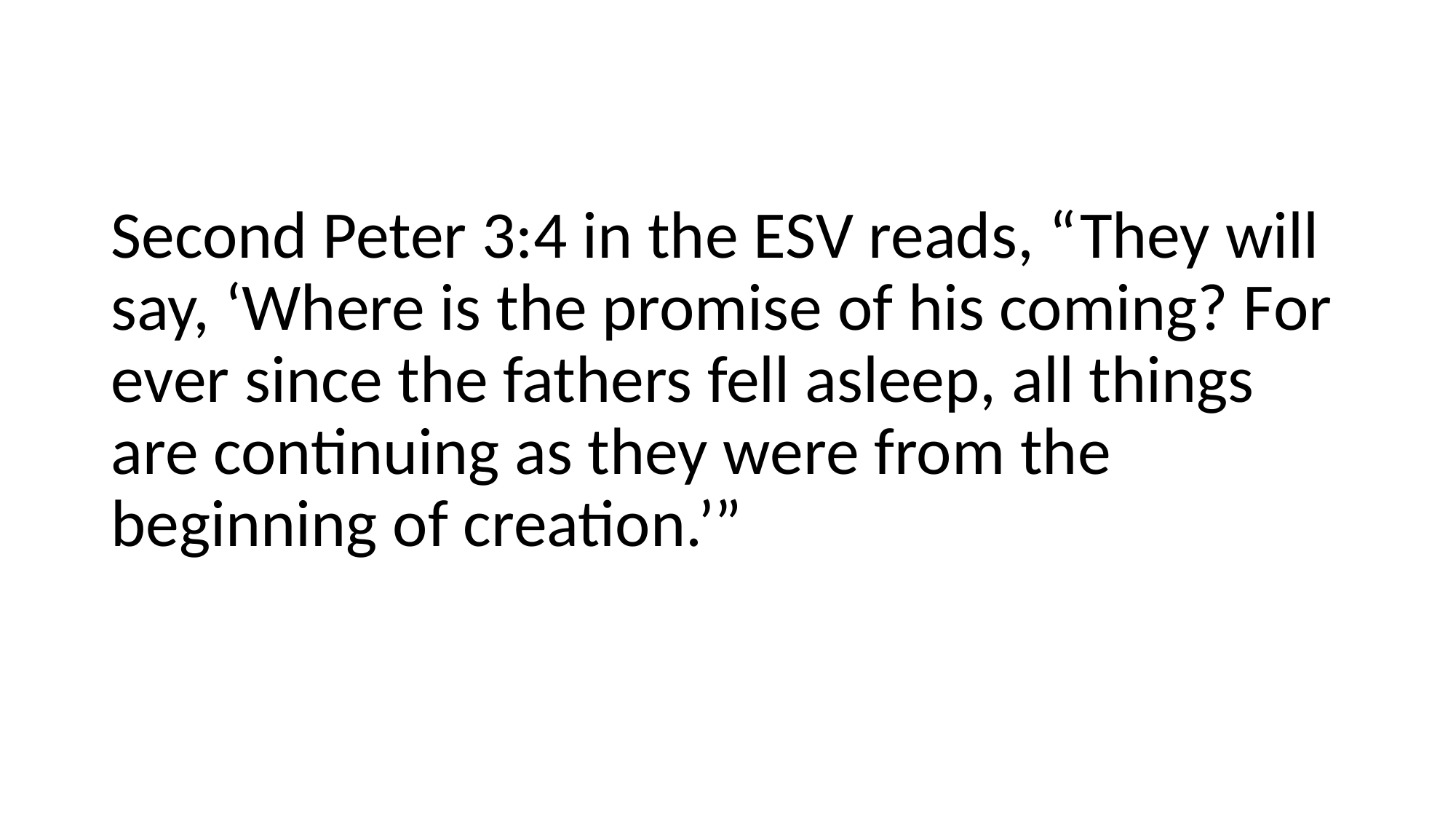

# Second Peter 3:4 in the ESV reads, “They will say, ‘Where is the promise of his coming? For ever since the fathers fell asleep, all things are continuing as they were from the beginning of creation.’”